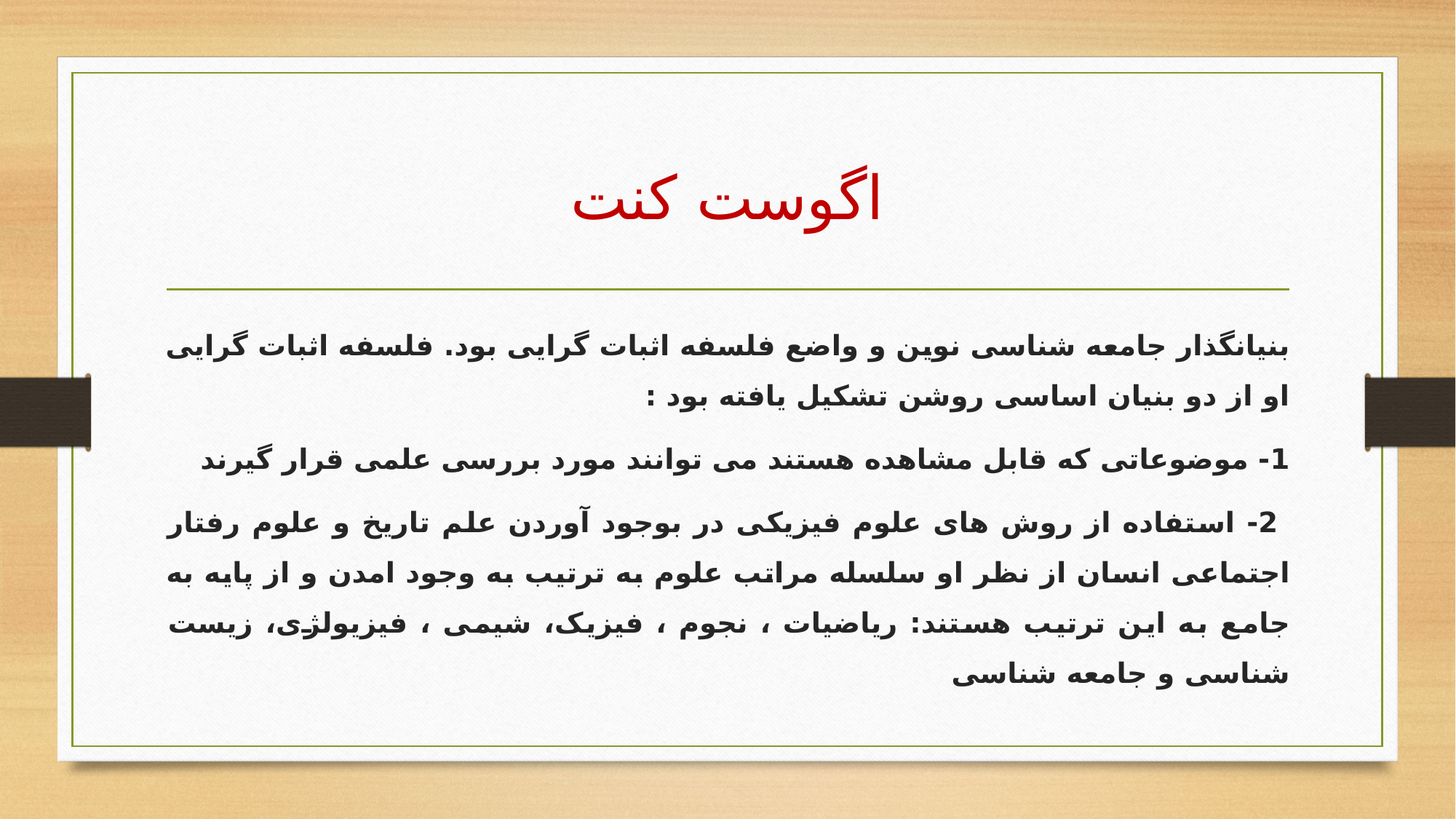

# اگوست کنت
بنیانگذار جامعه شناسی نوین و واضع فلسفه اثبات گرایی بود. فلسفه اثبات گرایی او از دو بنیان اساسی روشن تشکیل یافته بود :
1- موضوعاتی که قابل مشاهده هستند می توانند مورد بررسی علمی قرار گیرند
 2- استفاده از روش های علوم فیزیکی در بوجود آوردن علم تاریخ و علوم رفتار اجتماعی انسان از نظر او سلسله مراتب علوم به ترتیب به وجود امدن و از پایه به جامع به این ترتیب هستند: ریاضیات ، نجوم ، فیزیک، شیمی ، فیزیولژی، زیست شناسی و جامعه شناسی